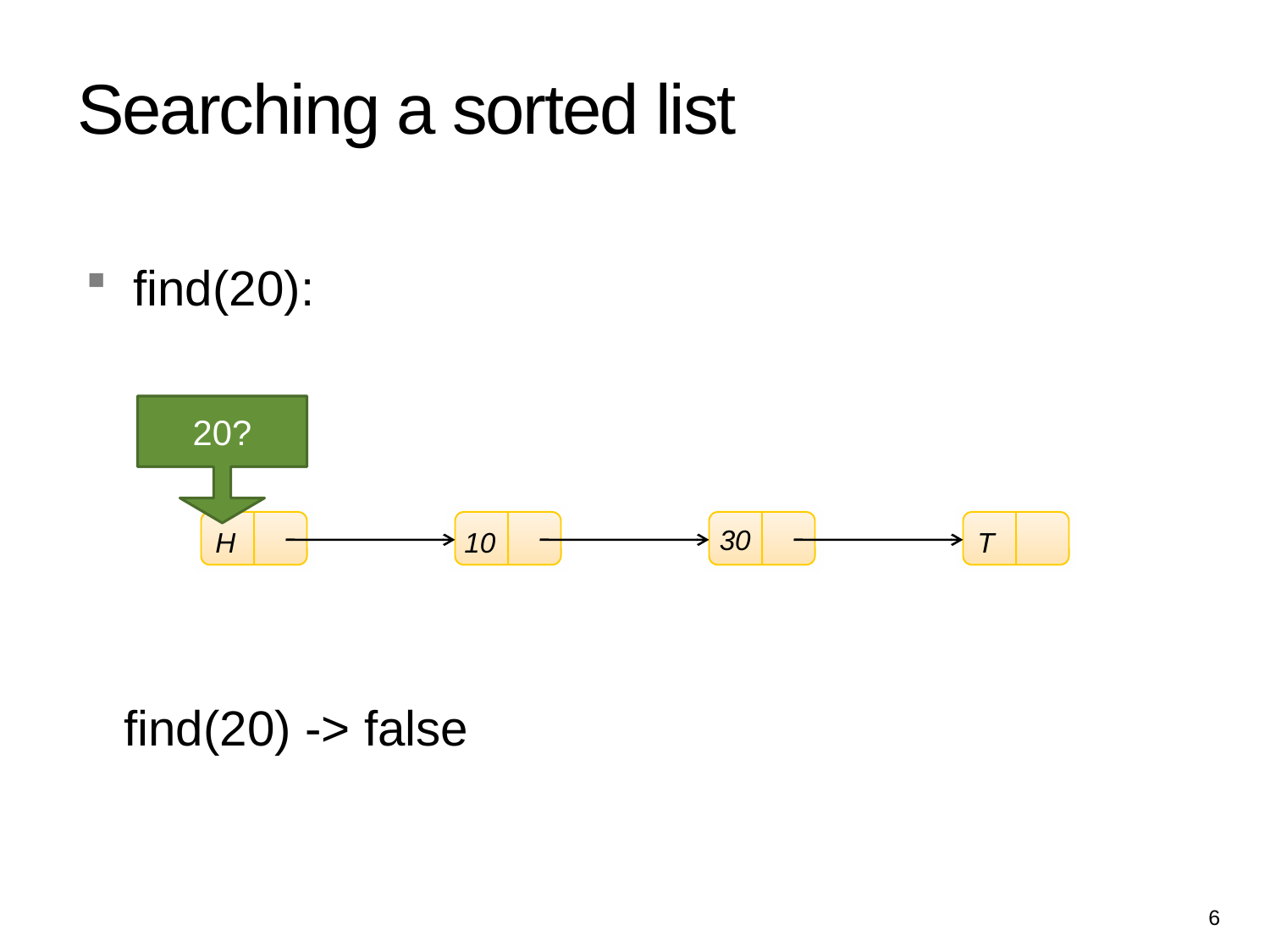

# Searching a sorted list
find(20):
20?

30
H
10
T

	find(20) -> false

6